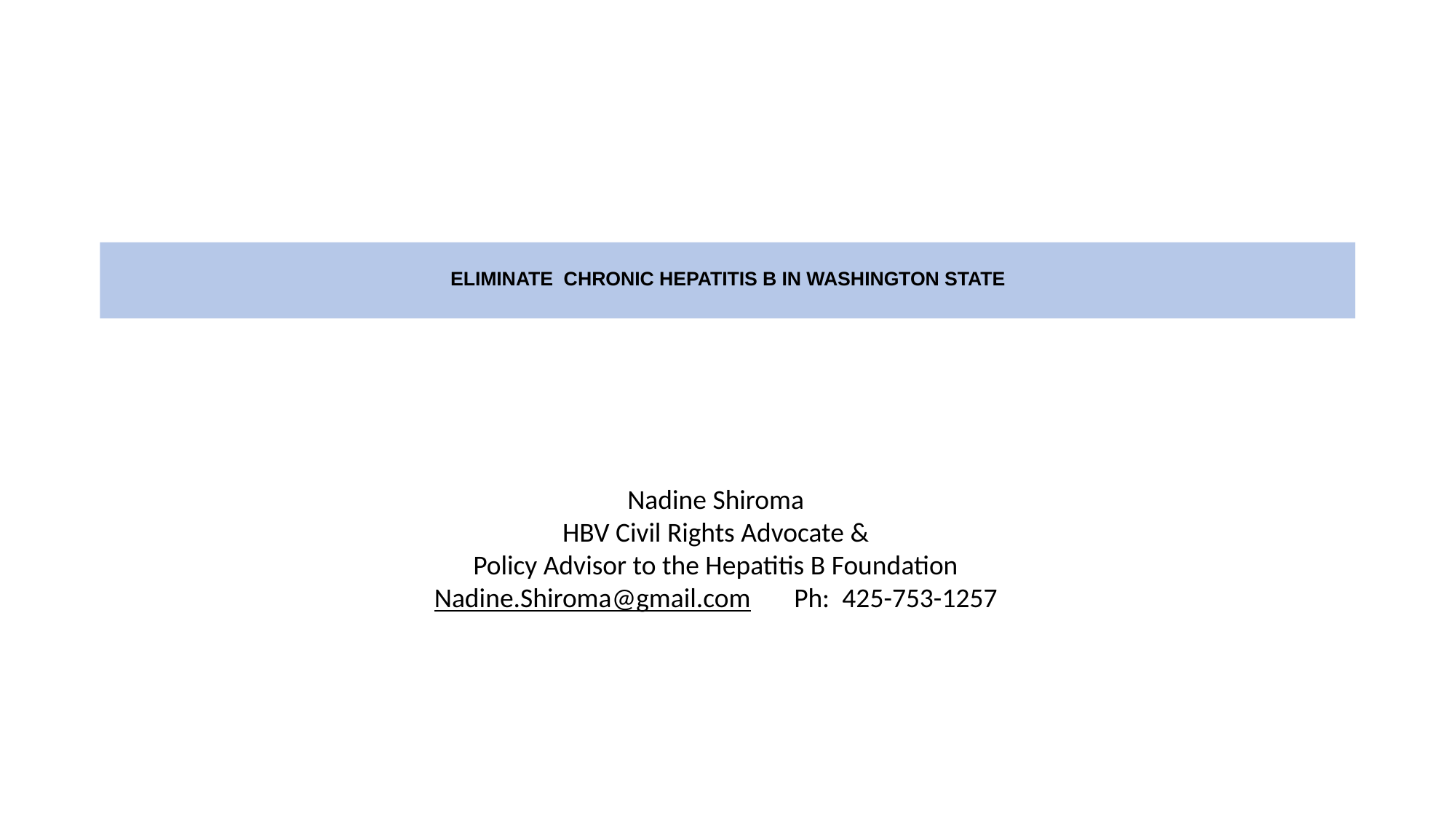

# ELIMINATE  CHRONIC HEPATITIS B IN WASHINGTON STATE
Nadine Shiroma
HBV Civil Rights Advocate &
Policy Advisor to the Hepatitis B Foundation
Nadine.Shiroma@gmail.com       Ph:  425-753-1257